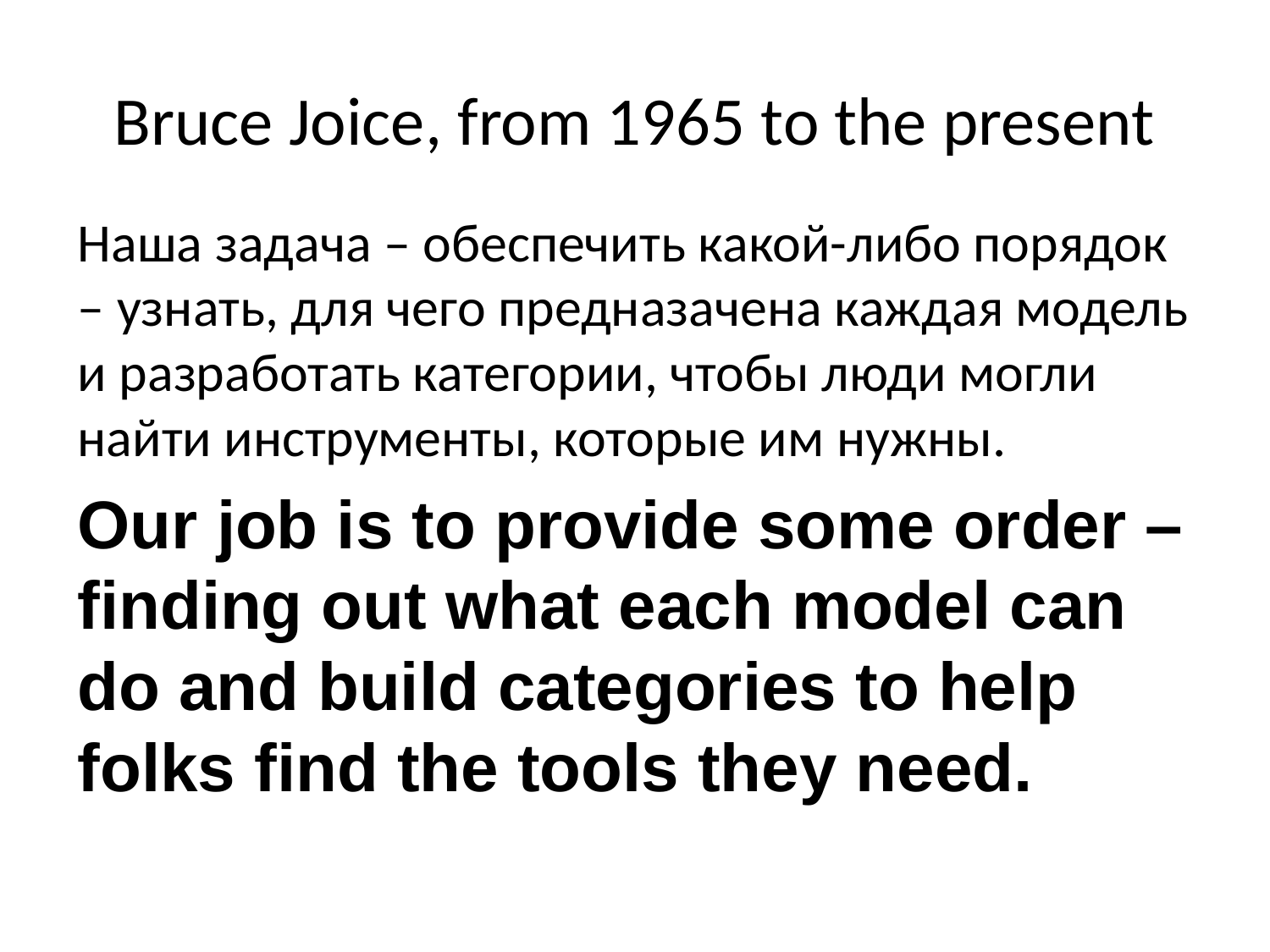

# Bruce Joice, from 1965 to the present
Наша задача – обеспечить какой-либо порядок – узнать, для чего предназачена каждая модель и разработать категории, чтобы люди могли найти инструменты, которые им нужны.
Our job is to provide some order – finding out what each model can do and build categories to help folks find the tools they need.